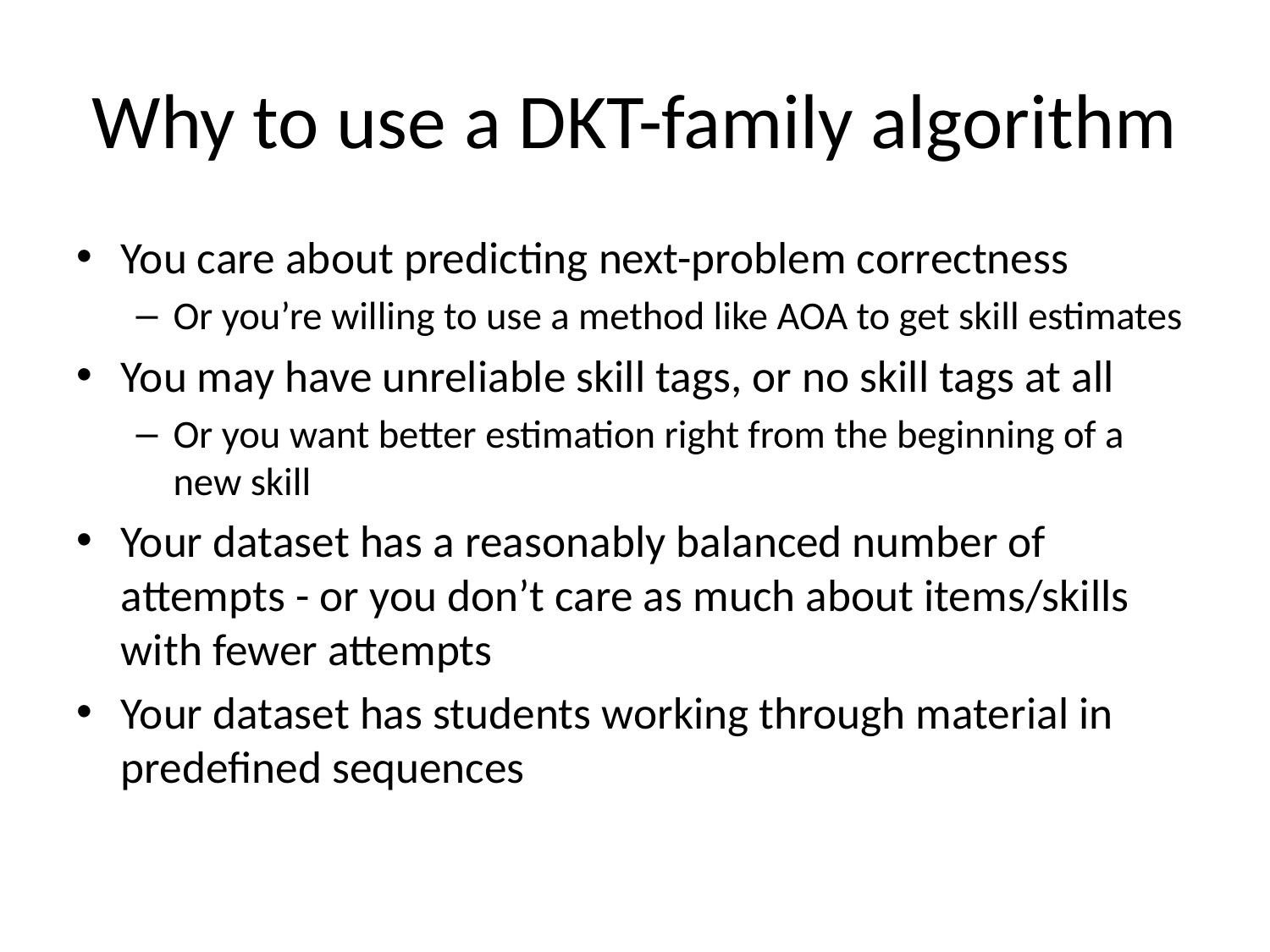

# Why to use a DKT-family algorithm
You care about predicting next-problem correctness
Or you’re willing to use a method like AOA to get skill estimates
You may have unreliable skill tags, or no skill tags at all
Or you want better estimation right from the beginning of a new skill
Your dataset has a reasonably balanced number of attempts - or you don’t care as much about items/skills with fewer attempts
Your dataset has students working through material in predefined sequences